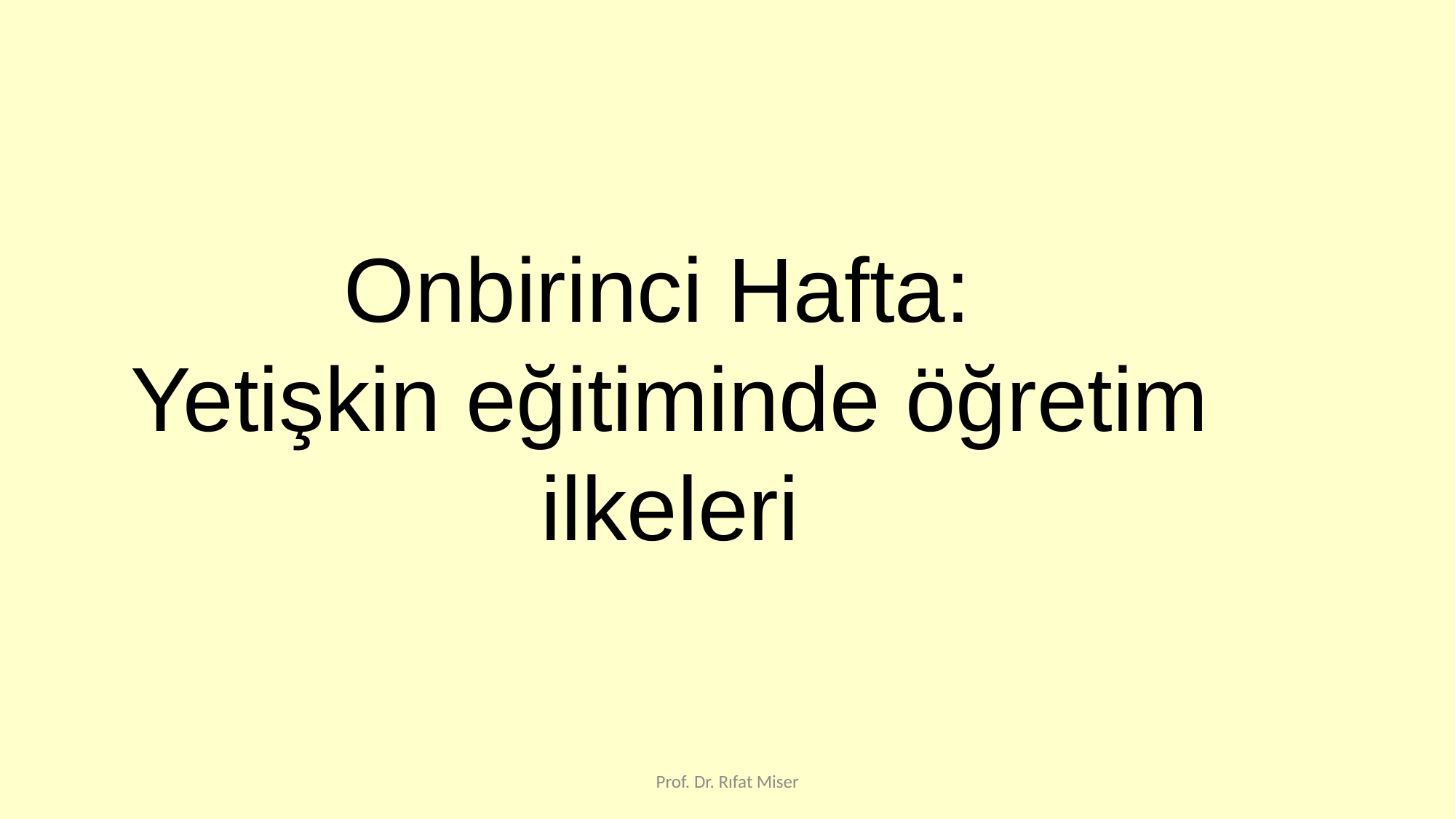

Onbirinci Hafta:
Yetişkin eğitiminde öğretim ilkeleri
Prof. Dr. Rıfat Miser